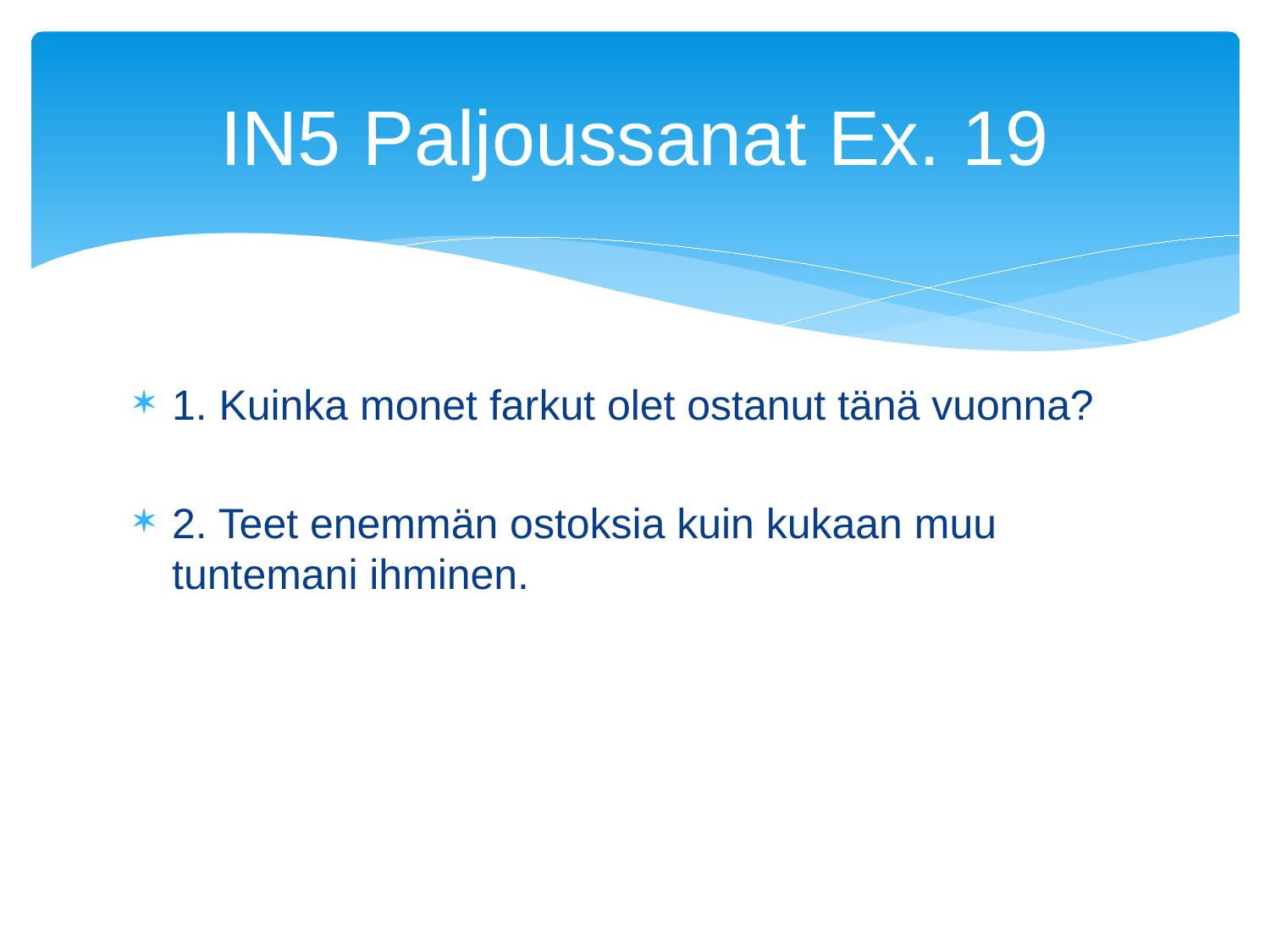

# IN5 Paljoussanat Ex. 19
1. Kuinka monet farkut olet ostanut tänä vuonna?

2. Teet enemmän ostoksia kuin kukaan muu tuntemani ihminen.